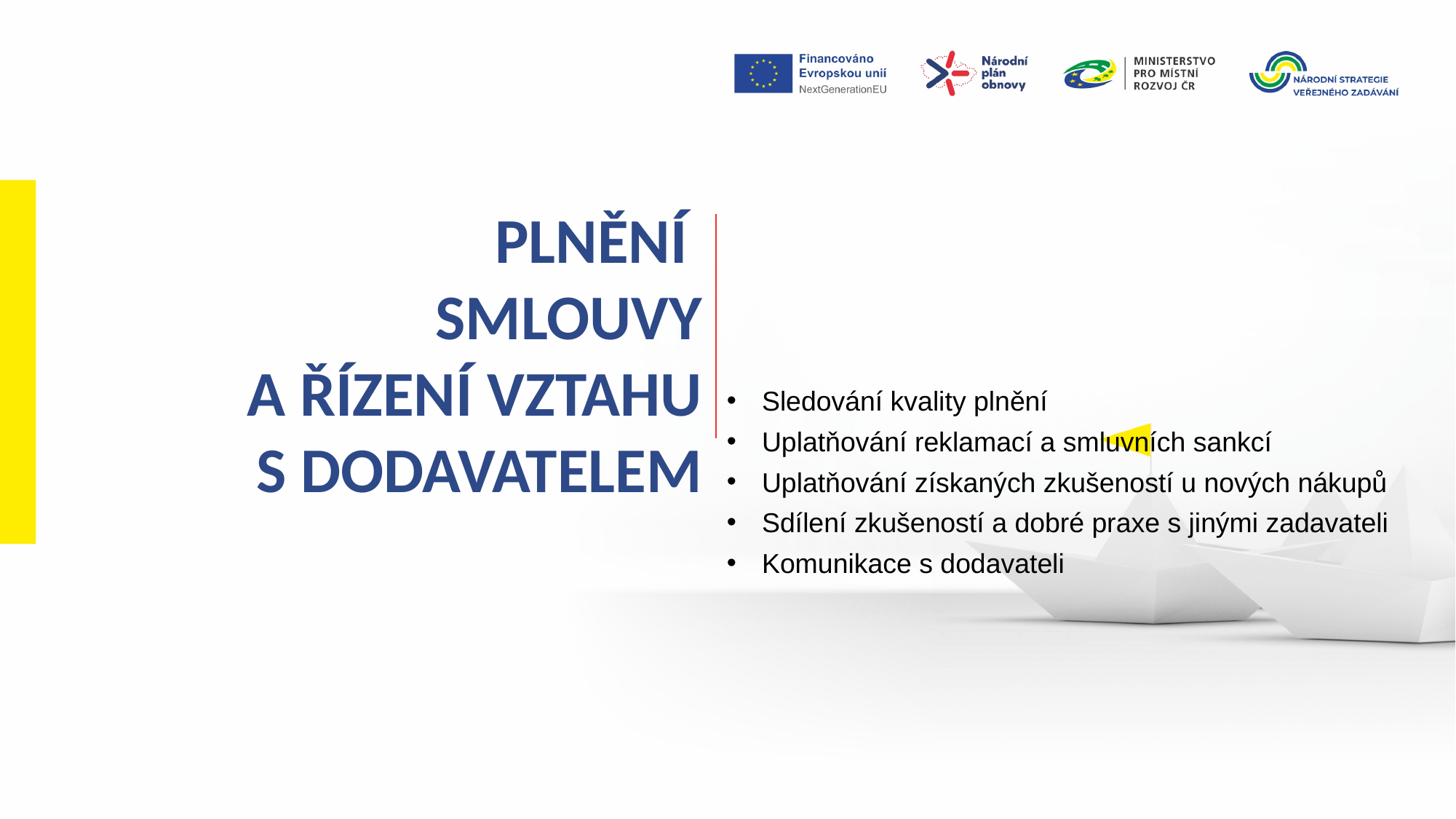

PLNĚNÍ
SMLOUVY
A ŘÍZENÍ VZTAHU
S DODAVATELEM
Sledování kvality plnění
Uplatňování reklamací a smluvních sankcí
Uplatňování získaných zkušeností u nových nákupů
Sdílení zkušeností a dobré praxe s jinými zadavateli
Komunikace s dodavateli